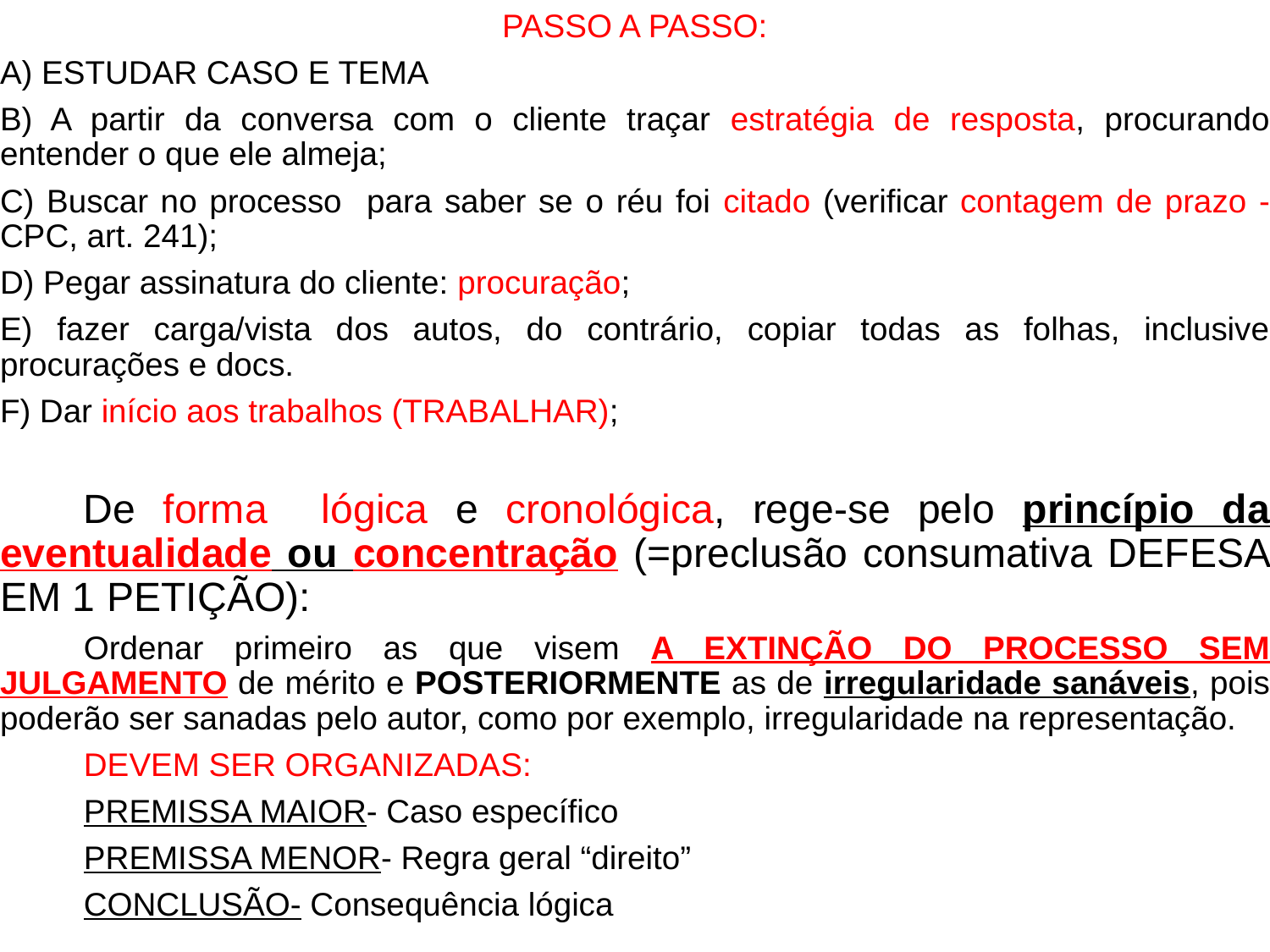

PASSO A PASSO:
A) ESTUDAR CASO E TEMA
B) A partir da conversa com o cliente traçar estratégia de resposta, procurando entender o que ele almeja;
C) Buscar no processo  para saber se o réu foi citado (verificar contagem de prazo - CPC, art. 241);
D) Pegar assinatura do cliente: procuração;
E) fazer carga/vista dos autos, do contrário, copiar todas as folhas, inclusive procurações e docs.
F) Dar início aos trabalhos (TRABALHAR);

	De forma  lógica e cronológica, rege-se pelo princípio da eventualidade ou concentração (=preclusão consumativa DEFESA EM 1 PETIÇÃO):
  	Ordenar primeiro as que visem A EXTINÇÃO DO PROCESSO SEM JULGAMENTO de mérito e POSTERIORMENTE as de irregularidade sanáveis, pois poderão ser sanadas pelo autor, como por exemplo, irregularidade na representação.
 	DEVEM SER ORGANIZADAS:
	PREMISSA MAIOR- Caso específico
		PREMISSA MENOR- Regra geral “direito”
			CONCLUSÃO- Consequência lógica